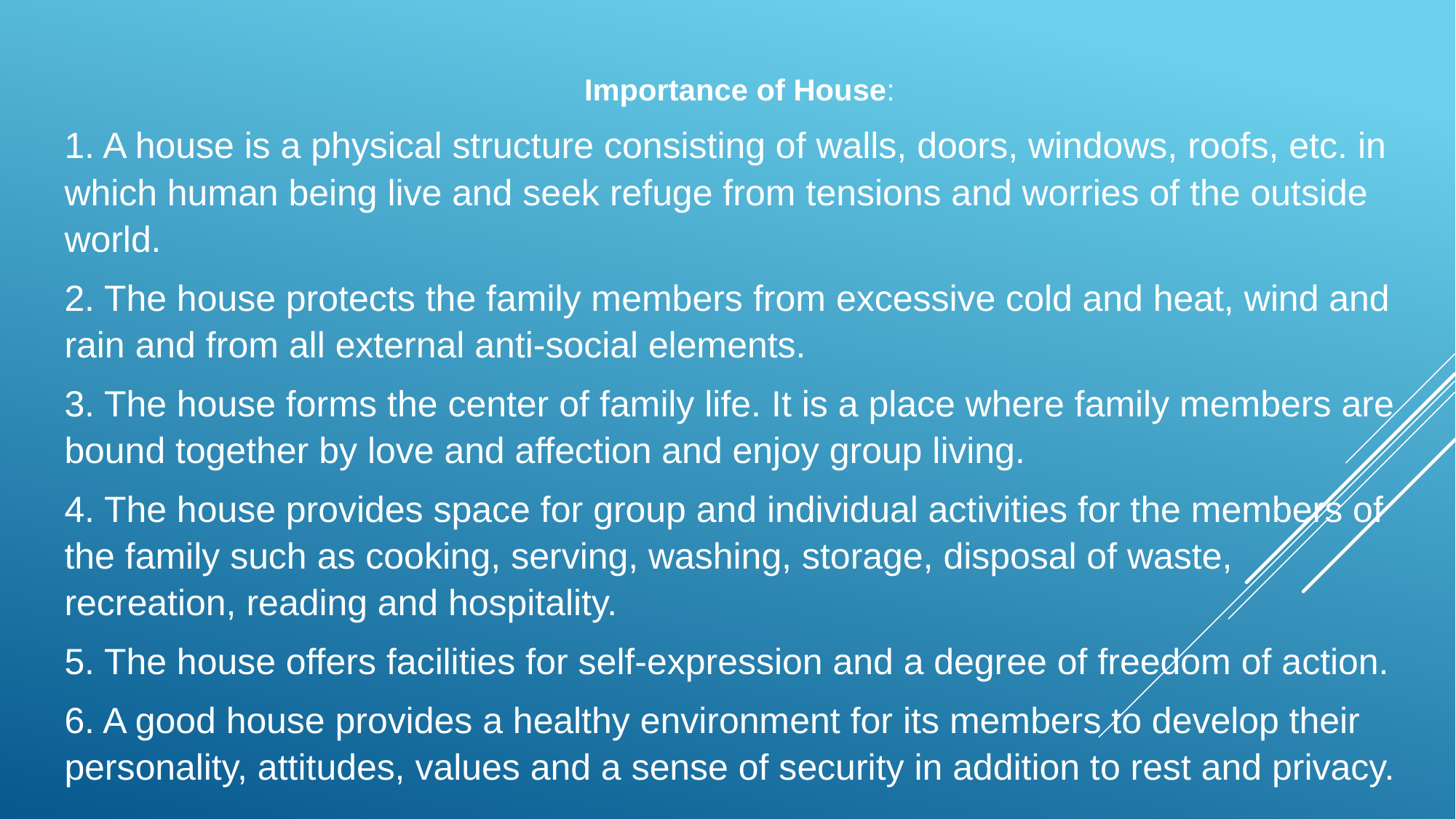

Importance of House:
1. A house is a physical structure consisting of walls, doors, windows, roofs, etc. in which human being live and seek refuge from tensions and worries of the outside world.
2. The house protects the family members from excessive cold and heat, wind and rain and from all external anti-social elements.
3. The house forms the center of family life. It is a place where family members are bound together by love and affection and enjoy group living.
4. The house provides space for group and individual activities for the members of the family such as cooking, serving, washing, storage, disposal of waste, recreation, reading and hospitality.
5. The house offers facilities for self-expression and a degree of freedom of action.
6. A good house provides a healthy environment for its members to develop their personality, attitudes, values and a sense of security in addition to rest and privacy.